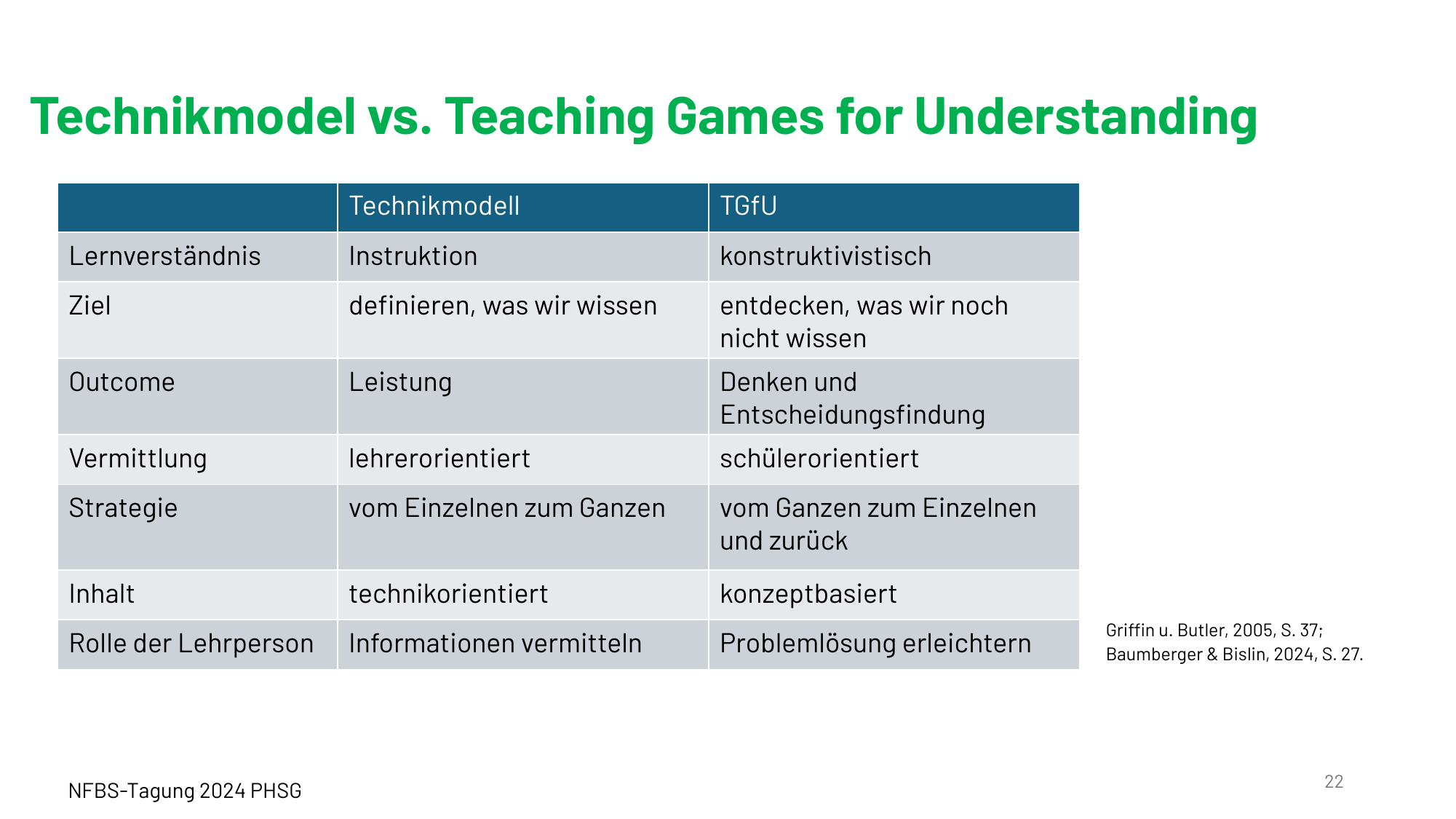

# Technikmodel vs. Teaching Games for Understanding
|  | Technikmodell | TGfU |
| --- | --- | --- |
| Lernverständnis | Instruktion | konstruktivistisch |
| Ziel | definieren, was wir wissen | entdecken, was wir noch nicht wissen |
| Outcome | Leistung | Denken und Entscheidungsfindung |
| Vermittlung | lehrerorientiert | schülerorientiert |
| Strategie | vom Einzelnen zum Ganzen | vom Ganzen zum Einzelnen und zurück |
| Inhalt | technikorientiert | konzeptbasiert |
| Rolle der Lehrperson | Informationen vermitteln | Problemlösung erleichtern |
Griffin u. Butler, 2005, S. 37; Baumberger & Bislin, 2024, S. 27.
22
NFBS-Tagung 2024 PHSG